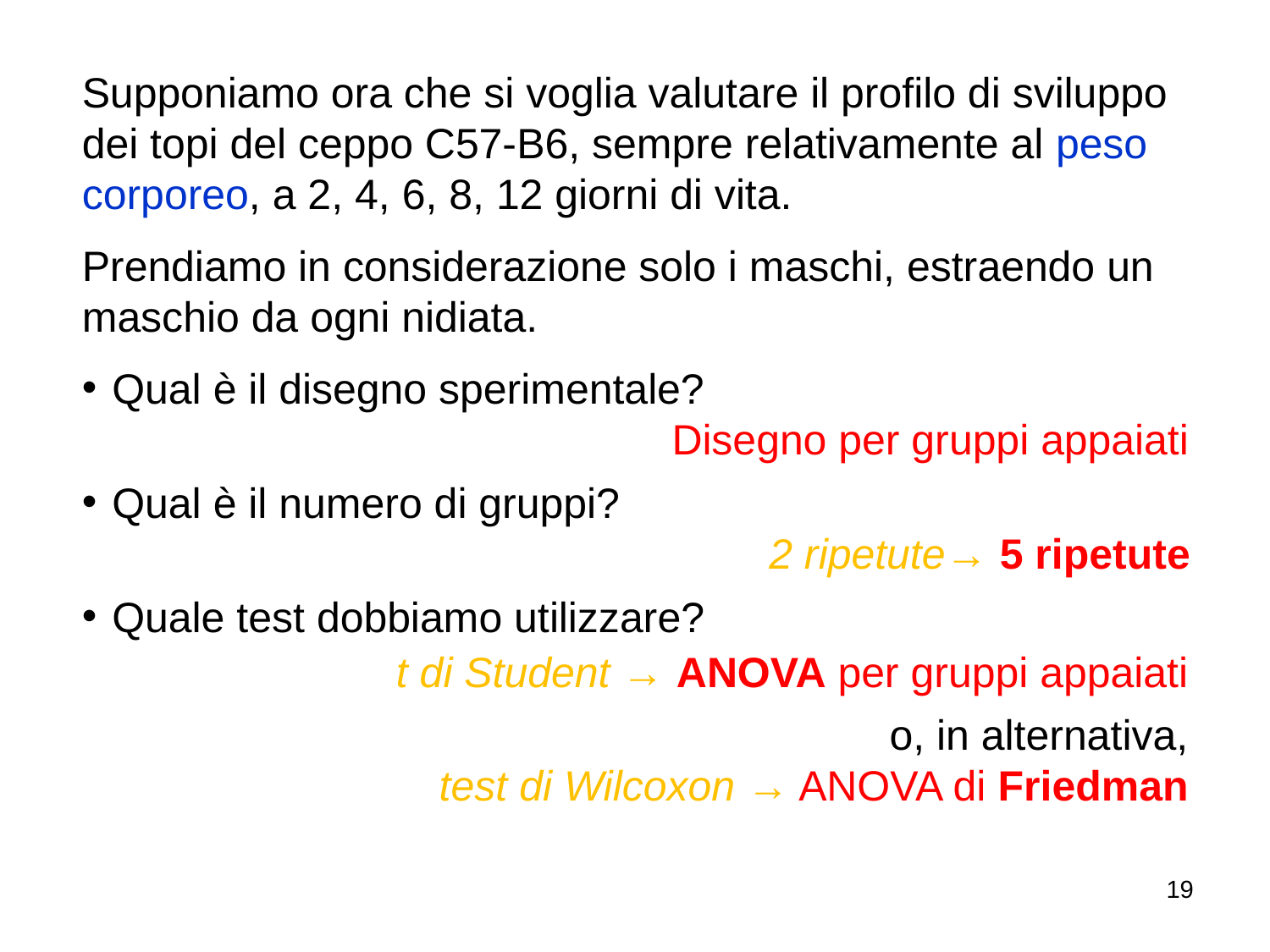

Supponiamo ora che si voglia valutare il profilo di sviluppo dei topi del ceppo C57-B6, sempre relativamente al peso corporeo, a 2, 4, 6, 8, 12 giorni di vita.
Prendiamo in considerazione solo i maschi, estraendo un maschio da ogni nidiata.
Qual è il disegno sperimentale?
Qual è il numero di gruppi?
Quale test dobbiamo utilizzare?
Disegno per gruppi appaiati
2 ripetute→ 5 ripetute
t di Student → ANOVA per gruppi appaiati
o, in alternativa,
test di Wilcoxon → ANOVA di Friedman
19